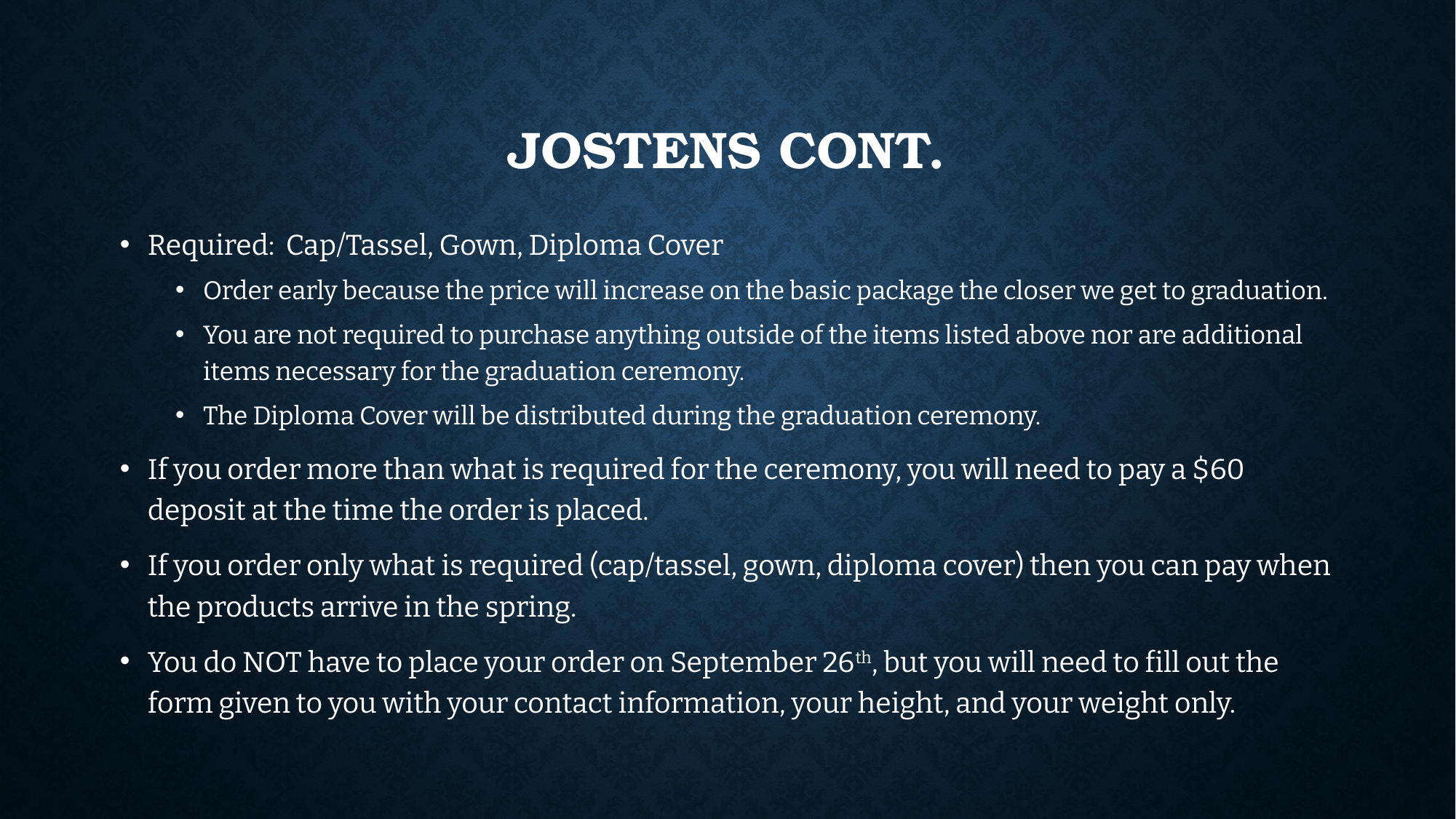

# Jostens cont.
Required:  Cap/Tassel, Gown, Diploma Cover
Order early because the price will increase on the basic package the closer we get to graduation.
You are not required to purchase anything outside of the items listed above nor are additional items necessary for the graduation ceremony.
The Diploma Cover will be distributed during the graduation ceremony.
If you order more than what is required for the ceremony, you will need to pay a $60 deposit at the time the order is placed.
If you order only what is required (cap/tassel, gown, diploma cover) then you can pay when the products arrive in the spring.
You do NOT have to place your order on September 26th, but you will need to fill out the form given to you with your contact information, your height, and your weight only.